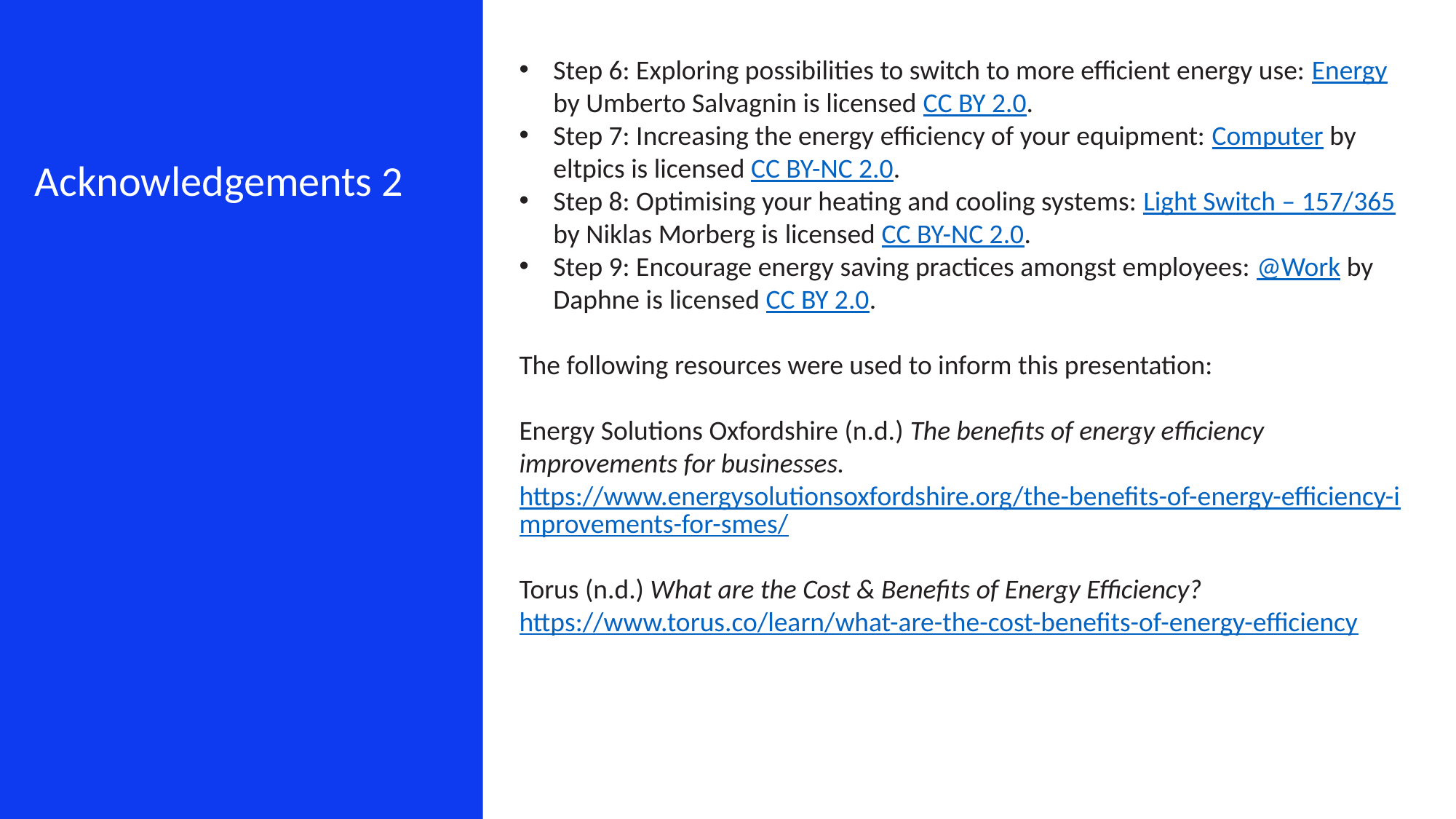

Step 6: Exploring possibilities to switch to more efficient energy use: Energy by Umberto Salvagnin is licensed CC BY 2.0.
Step 7: Increasing the energy efficiency of your equipment: Computer by eltpics is licensed CC BY-NC 2.0.
Step 8: Optimising your heating and cooling systems: Light Switch – 157/365 by Niklas Morberg is licensed CC BY-NC 2.0.
Step 9: Encourage energy saving practices amongst employees: @Work by Daphne is licensed CC BY 2.0.

The following resources were used to inform this presentation:

Energy Solutions Oxfordshire (n.d.) The benefits of energy efficiency improvements for businesses. https://www.energysolutionsoxfordshire.org/the-benefits-of-energy-efficiency-improvements-for-smes/
Torus (n.d.) What are the Cost & Benefits of Energy Efficiency? https://www.torus.co/learn/what-are-the-cost-benefits-of-energy-efficiency

Acknowledgements 2